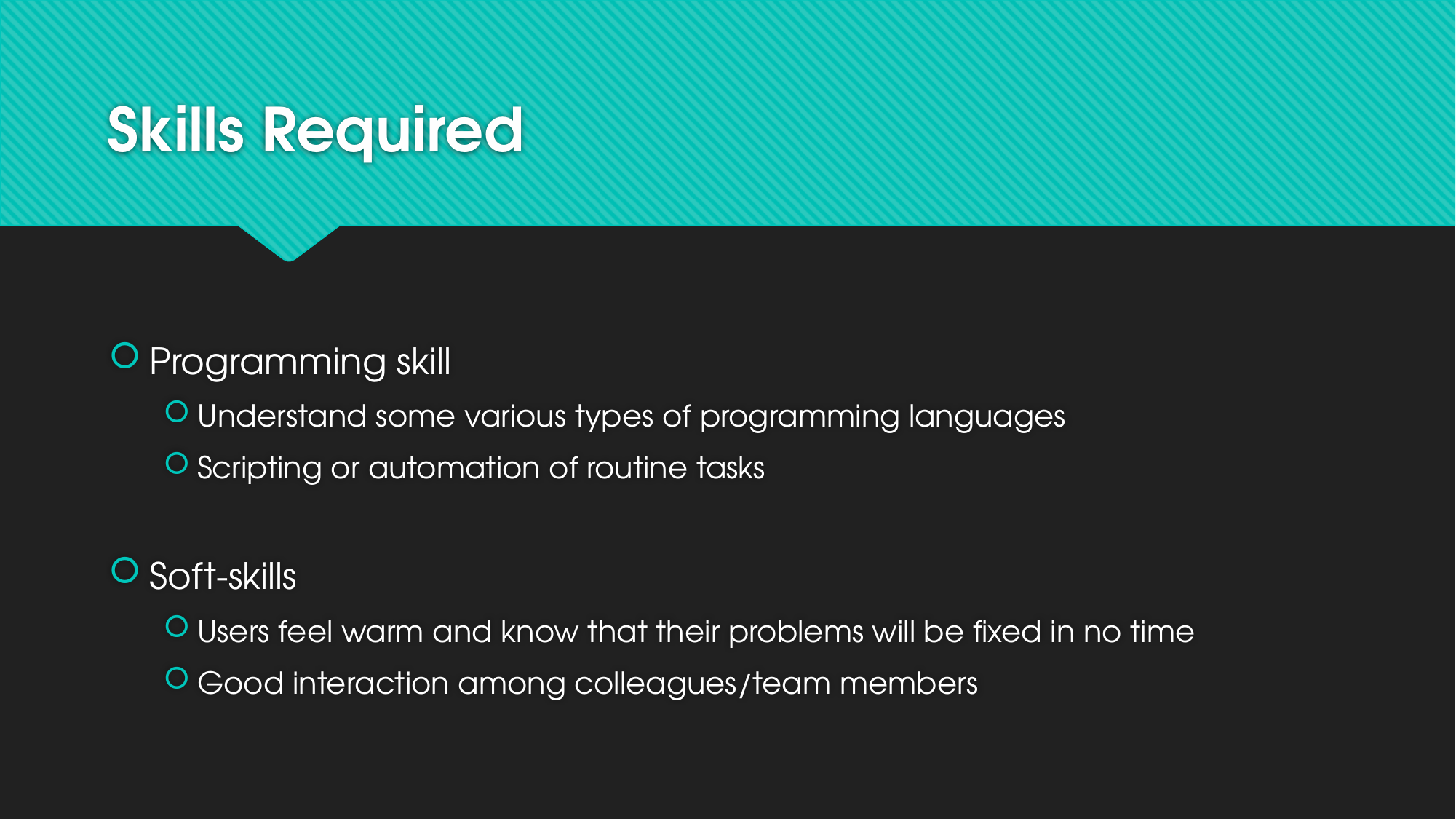

# Skills Required

Programming skill
Understand some various types of programming languages
Scripting or automation of routine tasks

Soft-skills
Users feel warm and know that their problems will be fixed in no time
Good interaction among colleagues/team members